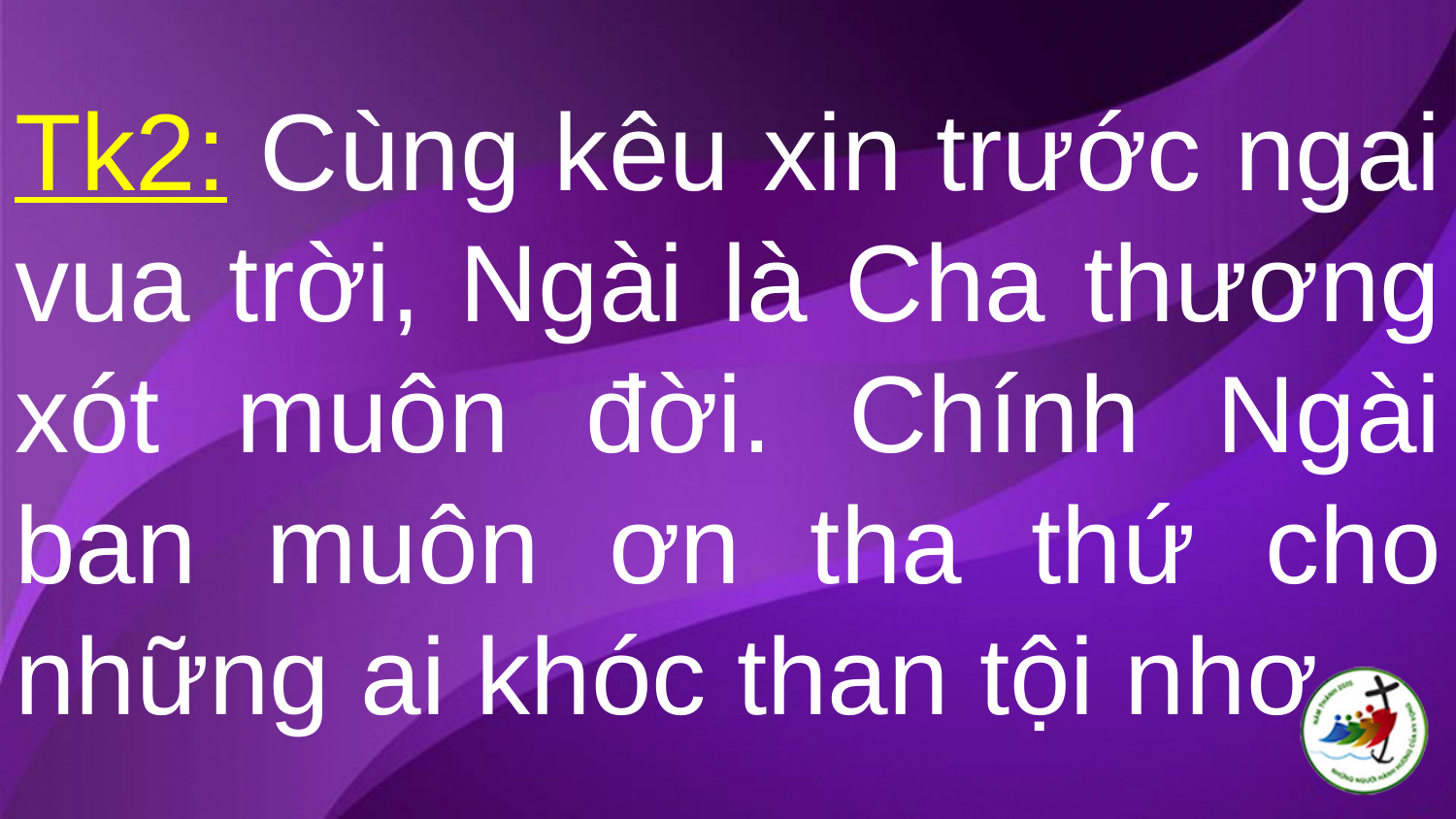

# Tk2: Cùng kêu xin trước ngai vua trời, Ngài là Cha thương xót muôn đời. Chính Ngài ban muôn ơn tha thứ cho những ai khóc than tội nhơ.